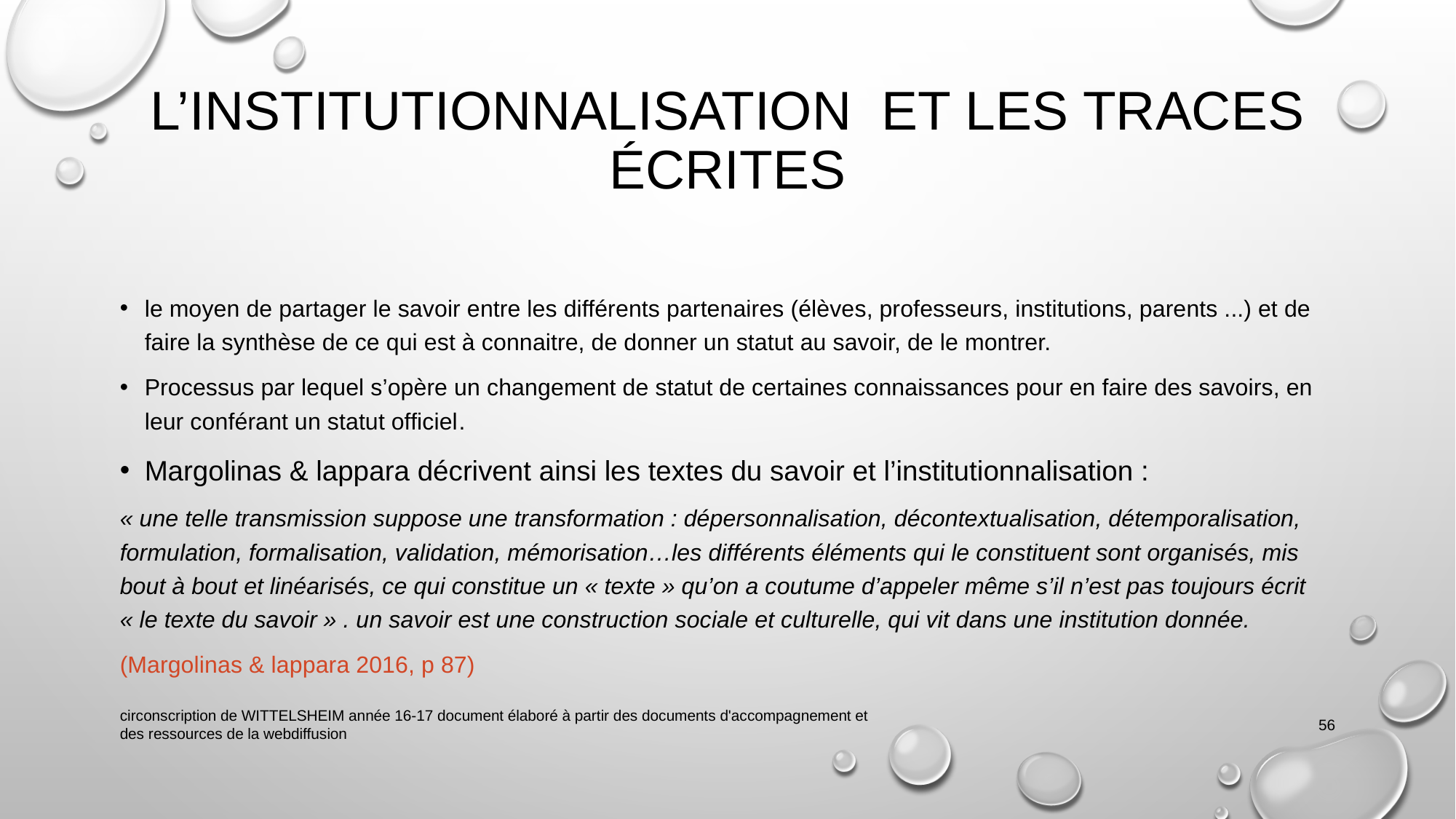

# L’INSTITUTIONNALISATION  ET LES TRACES ÉCRITES
le moyen de partager le savoir entre les différents partenaires (élèves, professeurs, institutions, parents ...) et de faire la synthèse de ce qui est à connaitre, de donner un statut au savoir, de le montrer.
Processus par lequel s’opère un changement de statut de certaines connaissances pour en faire des savoirs, en leur conférant un statut officiel.
Margolinas & lappara décrivent ainsi les textes du savoir et l’institutionnalisation :
« une telle transmission suppose une transformation : dépersonnalisation, décontextualisation, détemporalisation, formulation, formalisation, validation, mémorisation…les différents éléments qui le constituent sont organisés, mis bout à bout et linéarisés, ce qui constitue un « texte » qu’on a coutume d’appeler même s’il n’est pas toujours écrit « le texte du savoir » . un savoir est une construction sociale et culturelle, qui vit dans une institution donnée.
(Margolinas & lappara 2016, p 87)

circonscription de WITTELSHEIM année 16-17 document élaboré à partir des documents d'accompagnement et des ressources de la webdiffusion
56